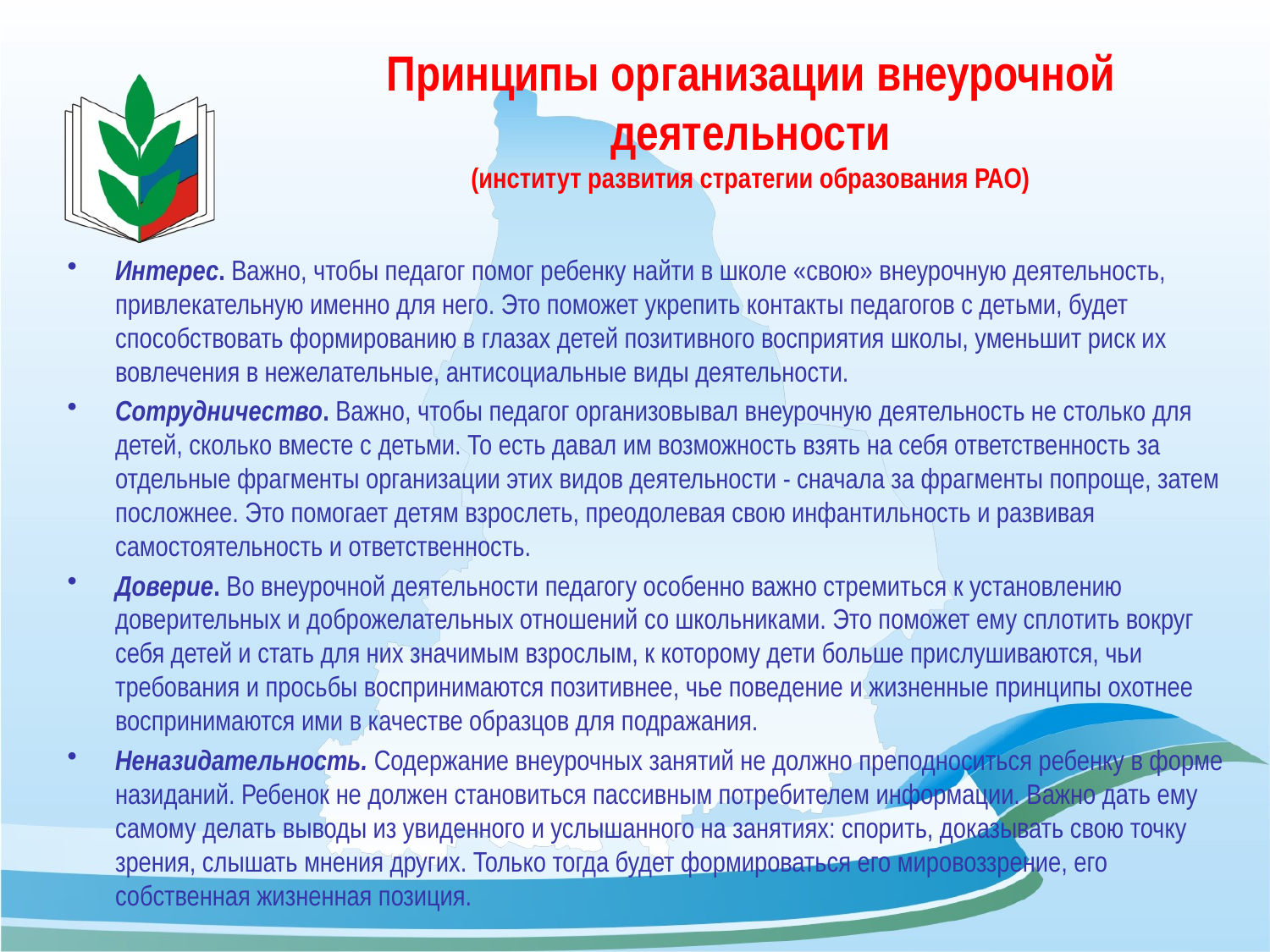

# Принципы организации внеурочной деятельности (институт развития стратегии образования РАО)
Интерес. Важно, чтобы педагог помог ребенку найти в школе «свою» внеурочную деятельность, привлекательную именно для него. Это поможет укрепить контакты педагогов с детьми, будет способствовать формированию в глазах детей позитивного восприятия школы, уменьшит риск их вовлечения в нежелательные, антисоциальные виды деятельности.
Сотрудничество. Важно, чтобы педагог организовывал внеурочную деятельность не столько для детей, сколько вместе с детьми. То есть давал им возможность взять на себя ответственность за отдельные фрагменты организации этих видов деятельности - сначала за фрагменты попроще, затем посложнее. Это помогает детям взрослеть, преодолевая свою инфантильность и развивая самостоятельность и ответственность.
Доверие. Во внеурочной деятельности педагогу особенно важно стремиться к установлению доверительных и доброжелательных отношений со школьниками. Это поможет ему сплотить вокруг себя детей и стать для них значимым взрослым, к которому дети больше прислушиваются, чьи требования и просьбы воспринимаются позитивнее, чье поведение и жизненные принципы охотнее воспринимаются ими в качестве образцов для подражания.
Неназидательность. Содержание внеурочных занятий не должно преподноситься ребенку в форме назиданий. Ребенок не должен становиться пассивным потребителем информации. Важно дать ему самому делать выводы из увиденного и услышанного на занятиях: спорить, доказывать свою точку зрения, слышать мнения других. Только тогда будет формироваться его мировоззрение, его собственная жизненная позиция.